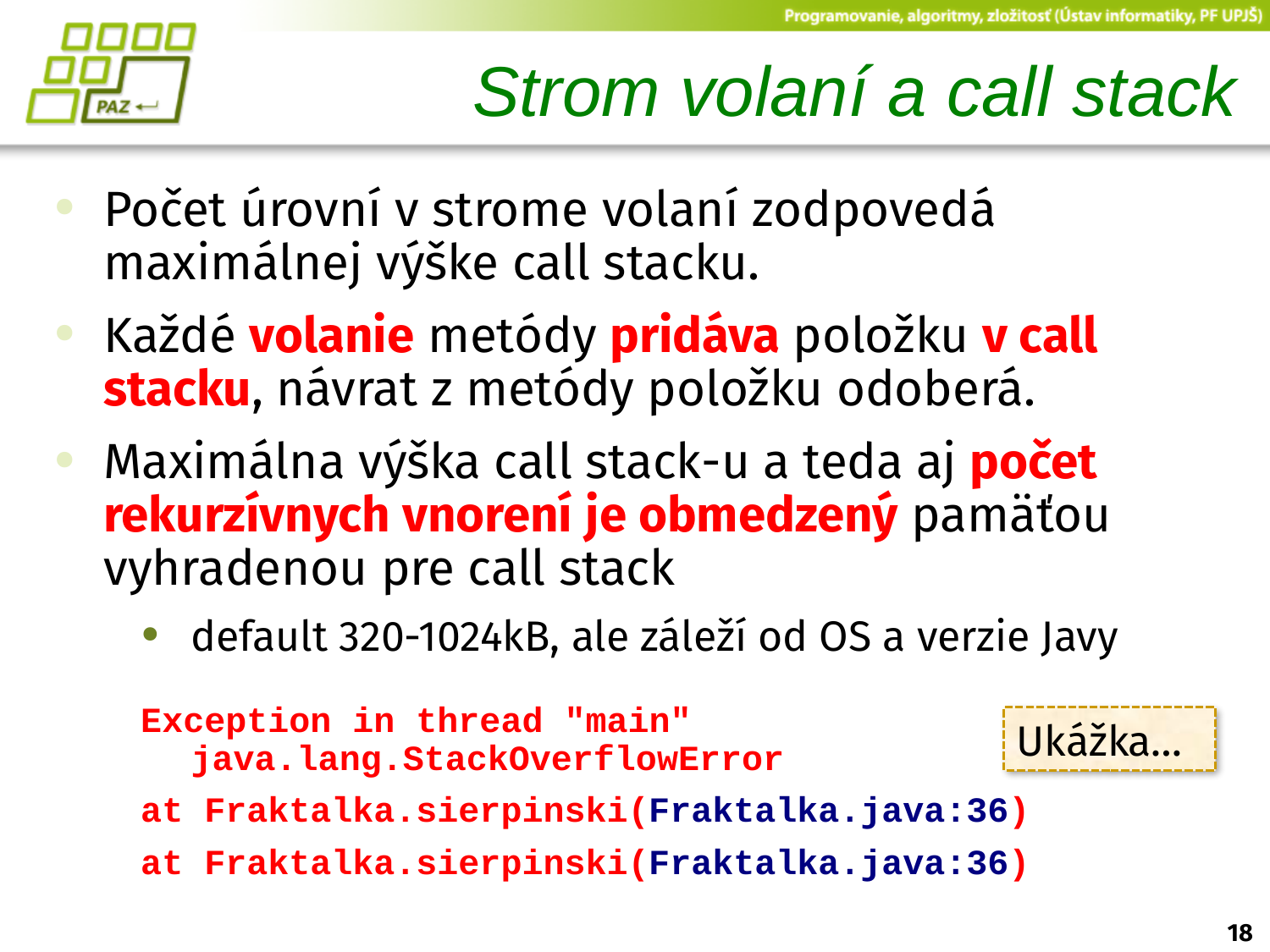

# Strom volaní a call stack
Počet úrovní v strome volaní zodpovedá maximálnej výške call stacku.
Každé volanie metódy pridáva položku v call stacku, návrat z metódy položku odoberá.
Maximálna výška call stack-u a teda aj počet rekurzívnych vnorení je obmedzený pamäťou vyhradenou pre call stack
default 320-1024kB, ale záleží od OS a verzie Javy

Exception in thread "main" java.lang.StackOverflowError
at Fraktalka.sierpinski(Fraktalka.java:36)
at Fraktalka.sierpinski(Fraktalka.java:36)
Ukážka…